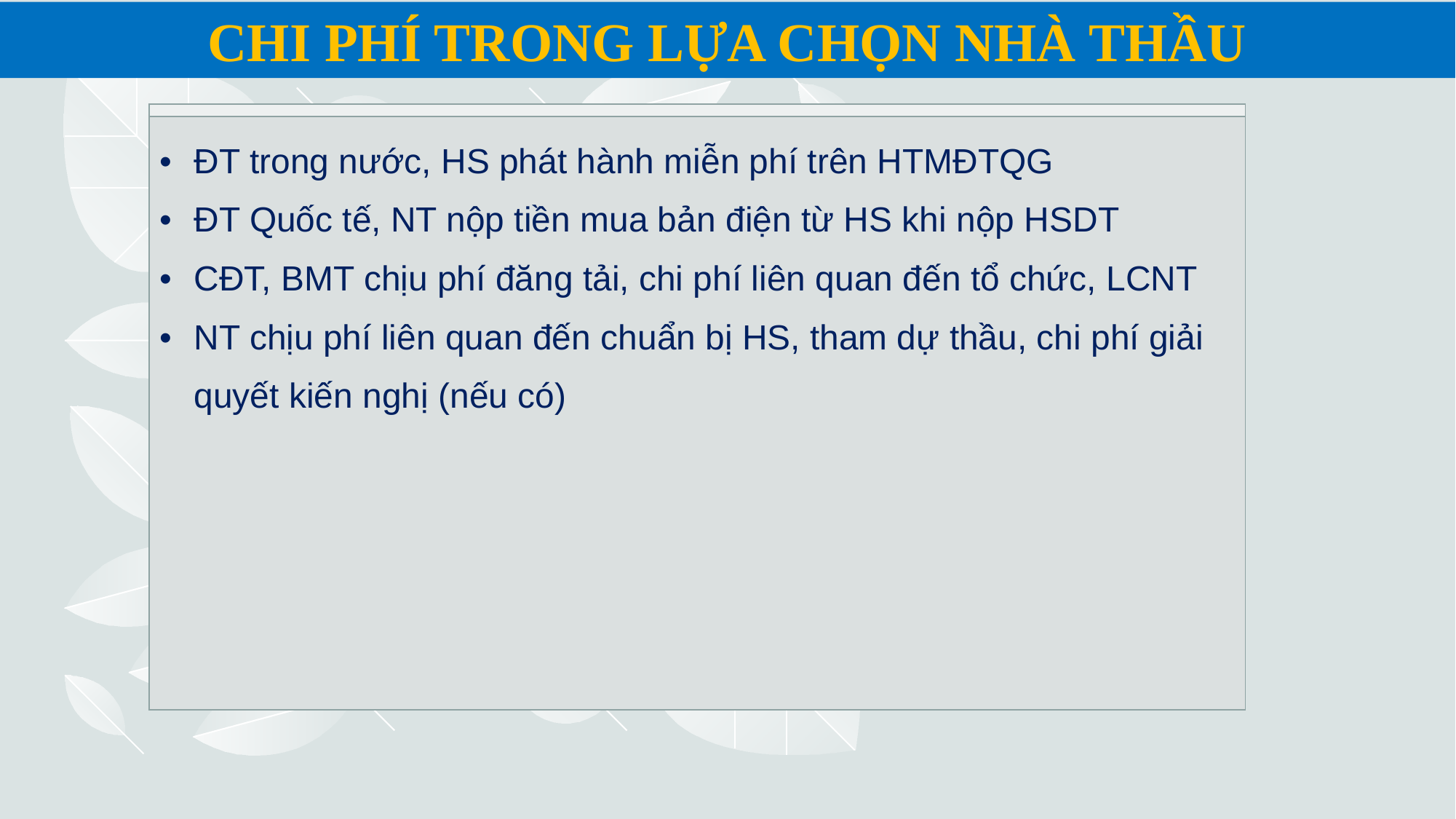

CHI PHÍ TRONG LỰA CHỌN NHÀ THẦU
|  |
| --- |
| ĐT trong nước, HS phát hành miễn phí trên HTMĐTQG ĐT Quốc tế, NT nộp tiền mua bản điện từ HS khi nộp HSDT CĐT, BMT chịu phí đăng tải, chi phí liên quan đến tổ chức, LCNT NT chịu phí liên quan đến chuẩn bị HS, tham dự thầu, chi phí giải quyết kiến nghị (nếu có) |